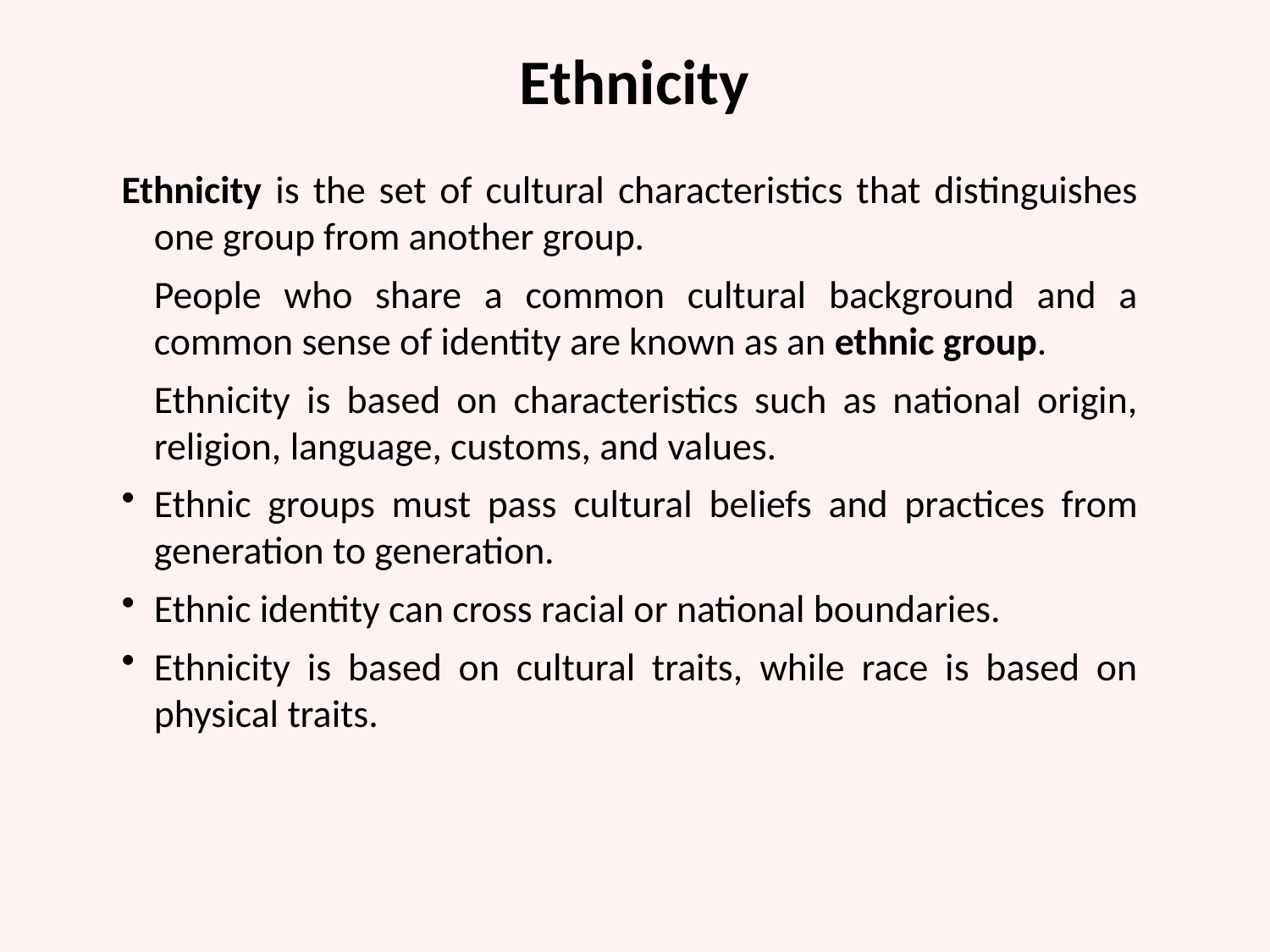

# Ethnicity
Ethnicity is the set of cultural characteristics that distinguishes one group from another group.
	People who share a common cultural background and a common sense of identity are known as an ethnic group.
	Ethnicity is based on characteristics such as national origin, religion, language, customs, and values.
Ethnic groups must pass cultural beliefs and practices from generation to generation.
Ethnic identity can cross racial or national boundaries.
Ethnicity is based on cultural traits, while race is based on physical traits.